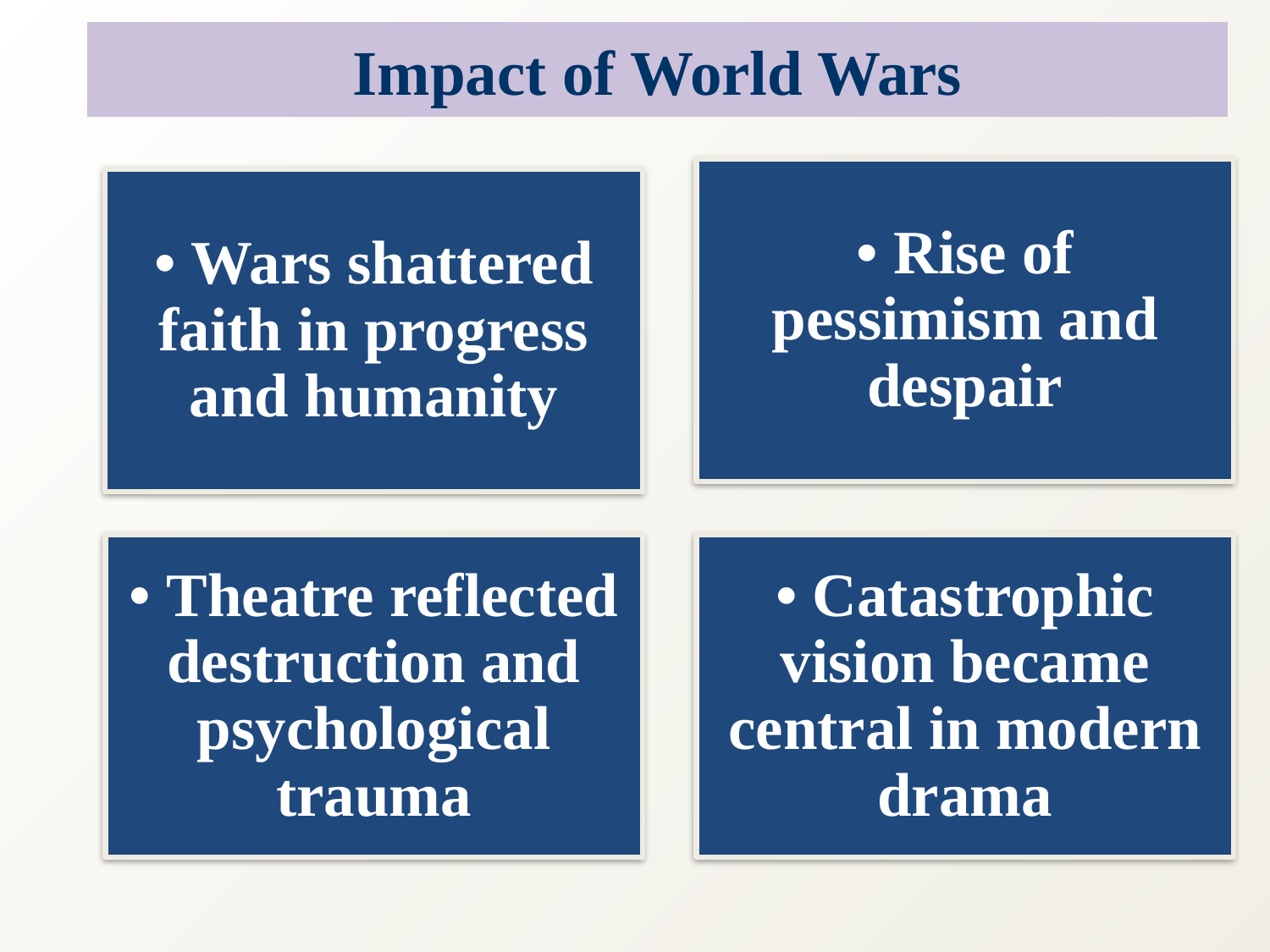

# Impact of World Wars
• Wars shattered faith in progress and humanity
• Rise of pessimism and despair
• Theatre reflected destruction and psychological trauma
• Catastrophic vision became central in modern drama